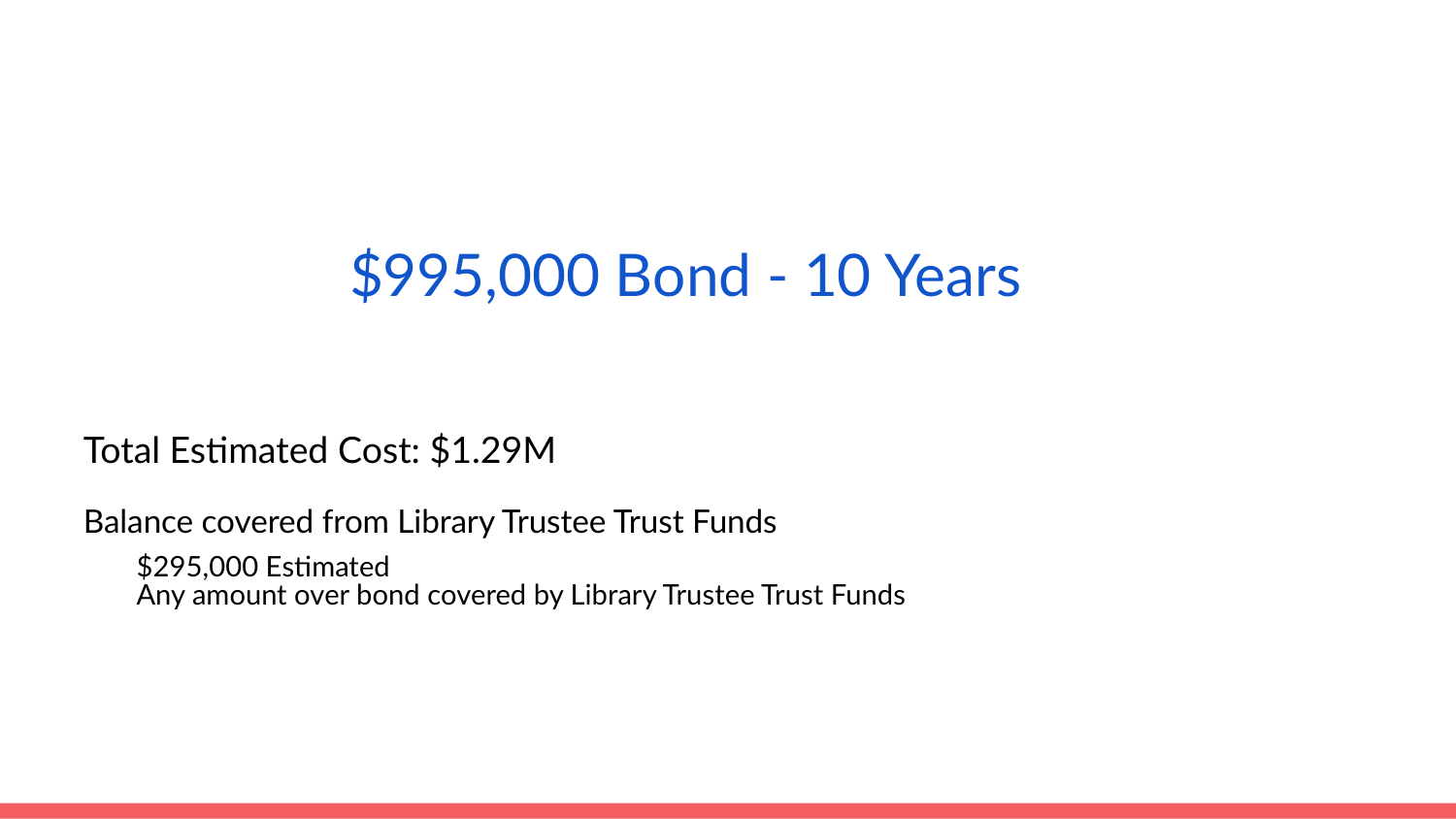

$995,000 Bond - 10 Years
Total Estimated Cost: $1.29M
Balance covered from Library Trustee Trust Funds
$295,000 Estimated
Any amount over bond covered by Library Trustee Trust Funds